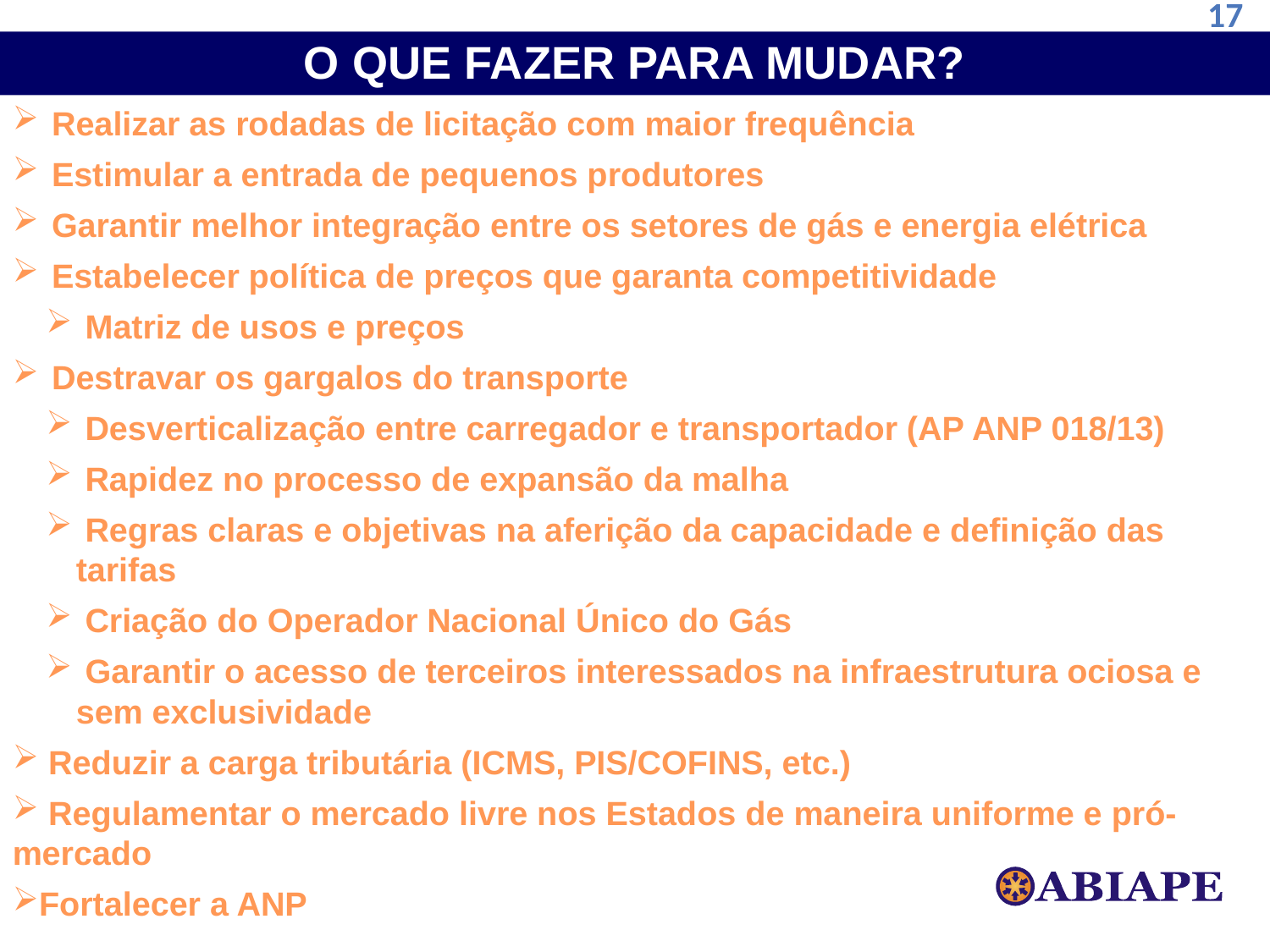

17
O QUE FAZER PARA MUDAR?
 Realizar as rodadas de licitação com maior frequência
 Estimular a entrada de pequenos produtores
 Garantir melhor integração entre os setores de gás e energia elétrica
 Estabelecer política de preços que garanta competitividade
 Matriz de usos e preços
 Destravar os gargalos do transporte
 Desverticalização entre carregador e transportador (AP ANP 018/13)
 Rapidez no processo de expansão da malha
 Regras claras e objetivas na aferição da capacidade e definição das tarifas
 Criação do Operador Nacional Único do Gás
 Garantir o acesso de terceiros interessados na infraestrutura ociosa e sem exclusividade
 Reduzir a carga tributária (ICMS, PIS/COFINS, etc.)
 Regulamentar o mercado livre nos Estados de maneira uniforme e pró-mercado
Fortalecer a ANP